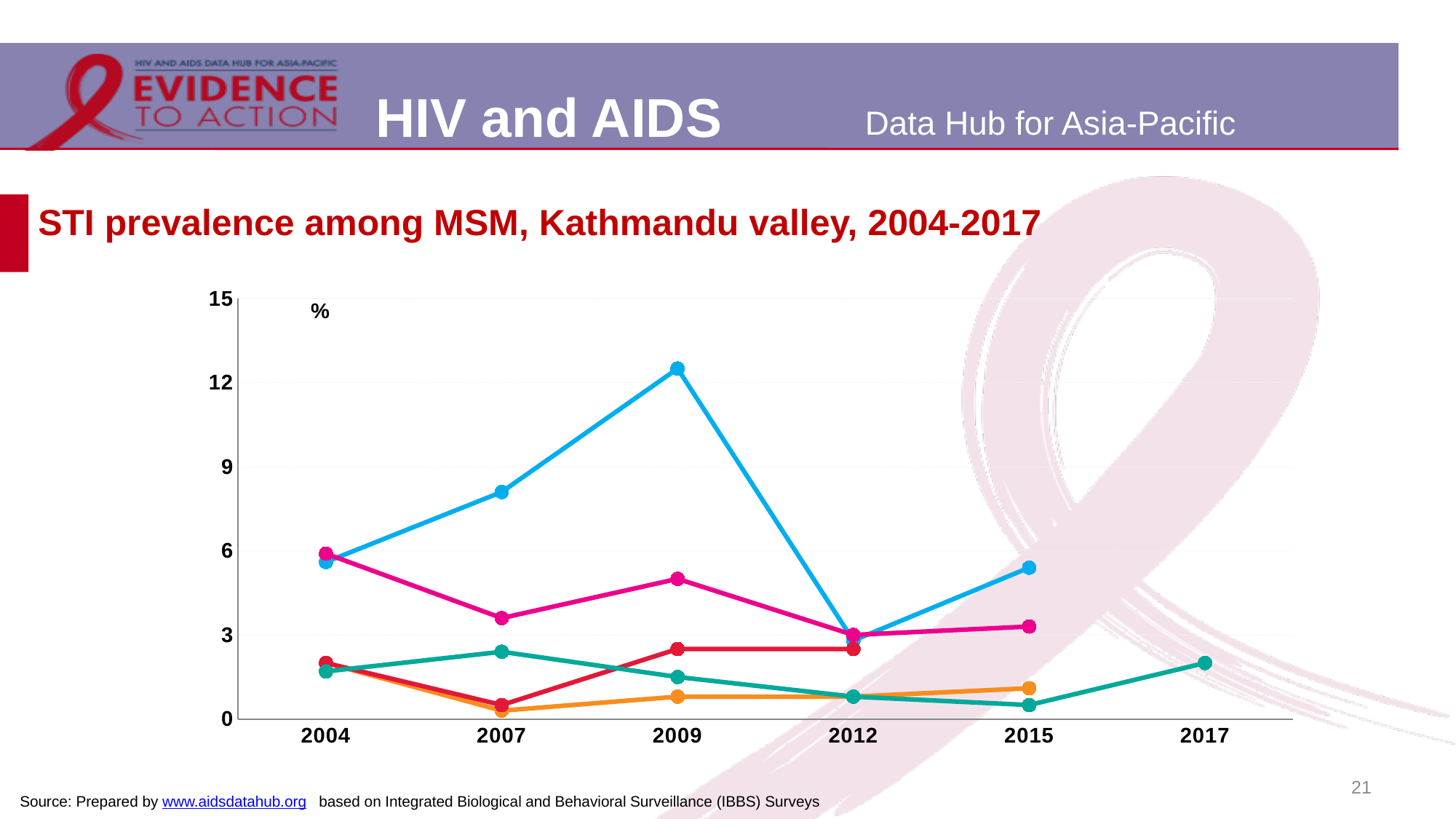

# STI prevalence among MSM, Kathmandu valley, 2004-2017

### Chart

| Category | Rectal gonorrhea | Urethral gonorrhea | Rectal chlamydia | Urethral chlamydia | Active syphilis |
|---|---|---|---|---|---|
| 2004 | 5.6 | 2.0 | 5.9 | 2.0 | 1.7 |
| 2007 | 8.1 | 0.3 | 3.6 | 0.5 | 2.4 |
| 2009 | 12.5 | 0.8 | 5.0 | 2.5 | 1.5 |
| 2012 | 2.8 | 0.8 | 3.0 | 2.5 | 0.8 |
| 2015 | 5.4 | 1.1 | 3.3 | None | 0.5 |
| 2017 | None | None | None | None | 2.0 |
21
Source: Prepared by www.aidsdatahub.org   based on Integrated Biological and Behavioral Surveillance (IBBS) Surveys